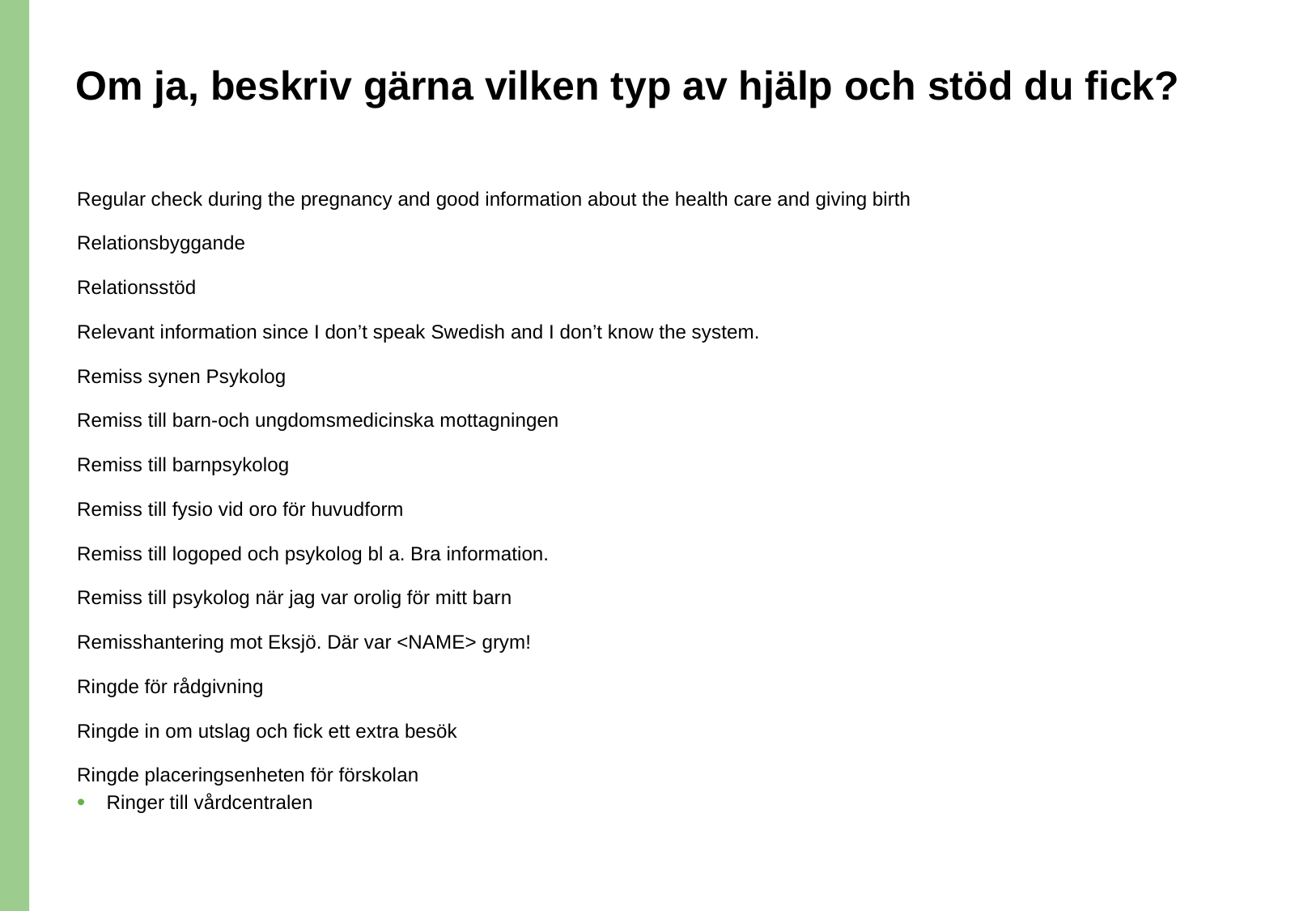

# Om ja, beskriv gärna vilken typ av hjälp och stöd du fick?
Regular check during the pregnancy and good information about the health care and giving birth
Relationsbyggande
Relationsstöd
Relevant information since I don’t speak Swedish and I don’t know the system.
Remiss synen Psykolog
Remiss till barn-och ungdomsmedicinska mottagningen
Remiss till barnpsykolog
Remiss till fysio vid oro för huvudform
Remiss till logoped och psykolog bl a. Bra information.
Remiss till psykolog när jag var orolig för mitt barn
Remisshantering mot Eksjö. Där var <NAME> grym!
Ringde för rådgivning
Ringde in om utslag och fick ett extra besök
Ringde placeringsenheten för förskolan
Ringer till vårdcentralen